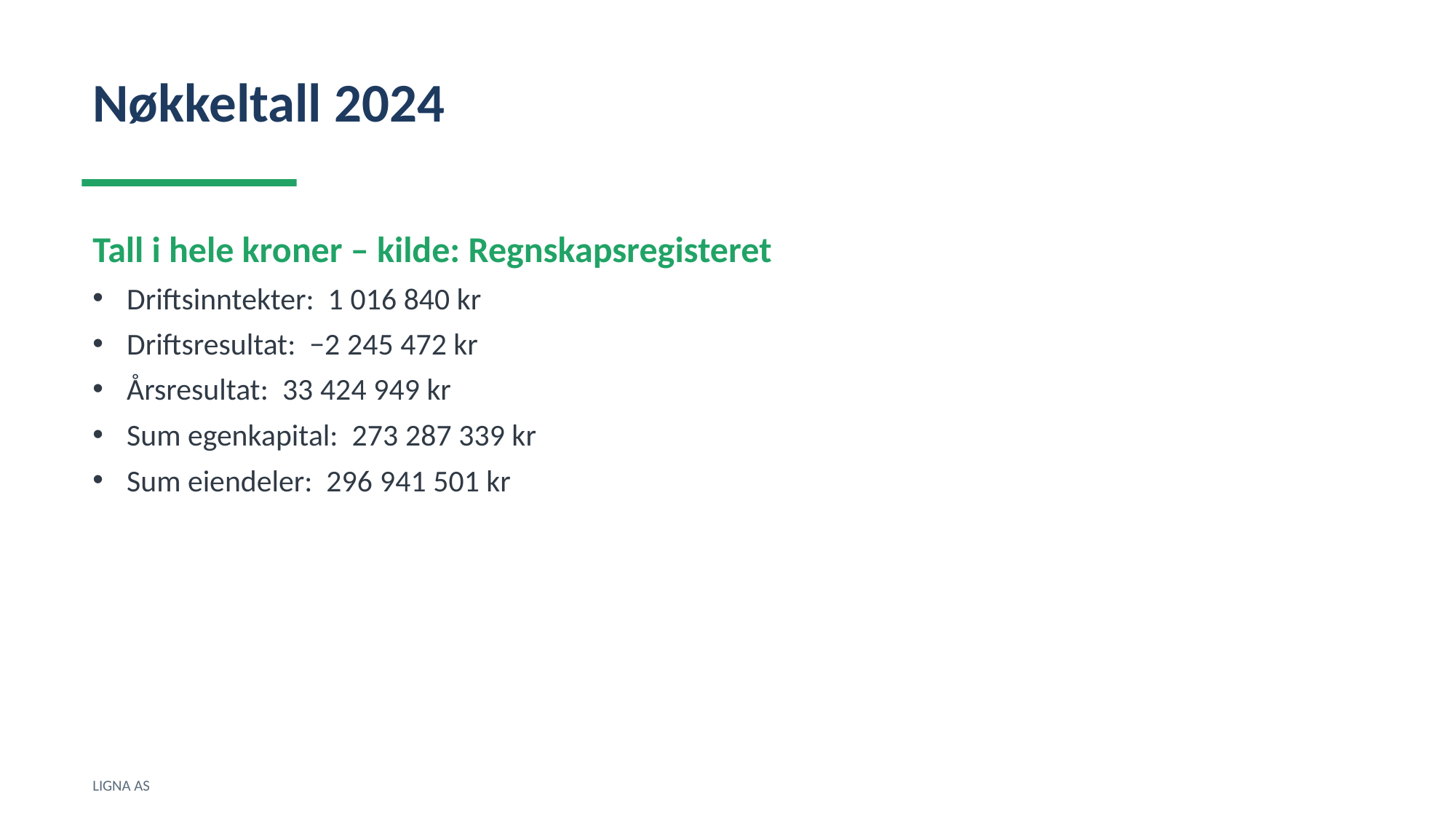

Nøkkeltall 2024

Tall i hele kroner – kilde: Regnskapsregisteret
Driftsinntekter:  1 016 840 kr
Driftsresultat:  −2 245 472 kr
Årsresultat:  33 424 949 kr
Sum egenkapital:  273 287 339 kr
Sum eiendeler:  296 941 501 kr
LIGNA AS